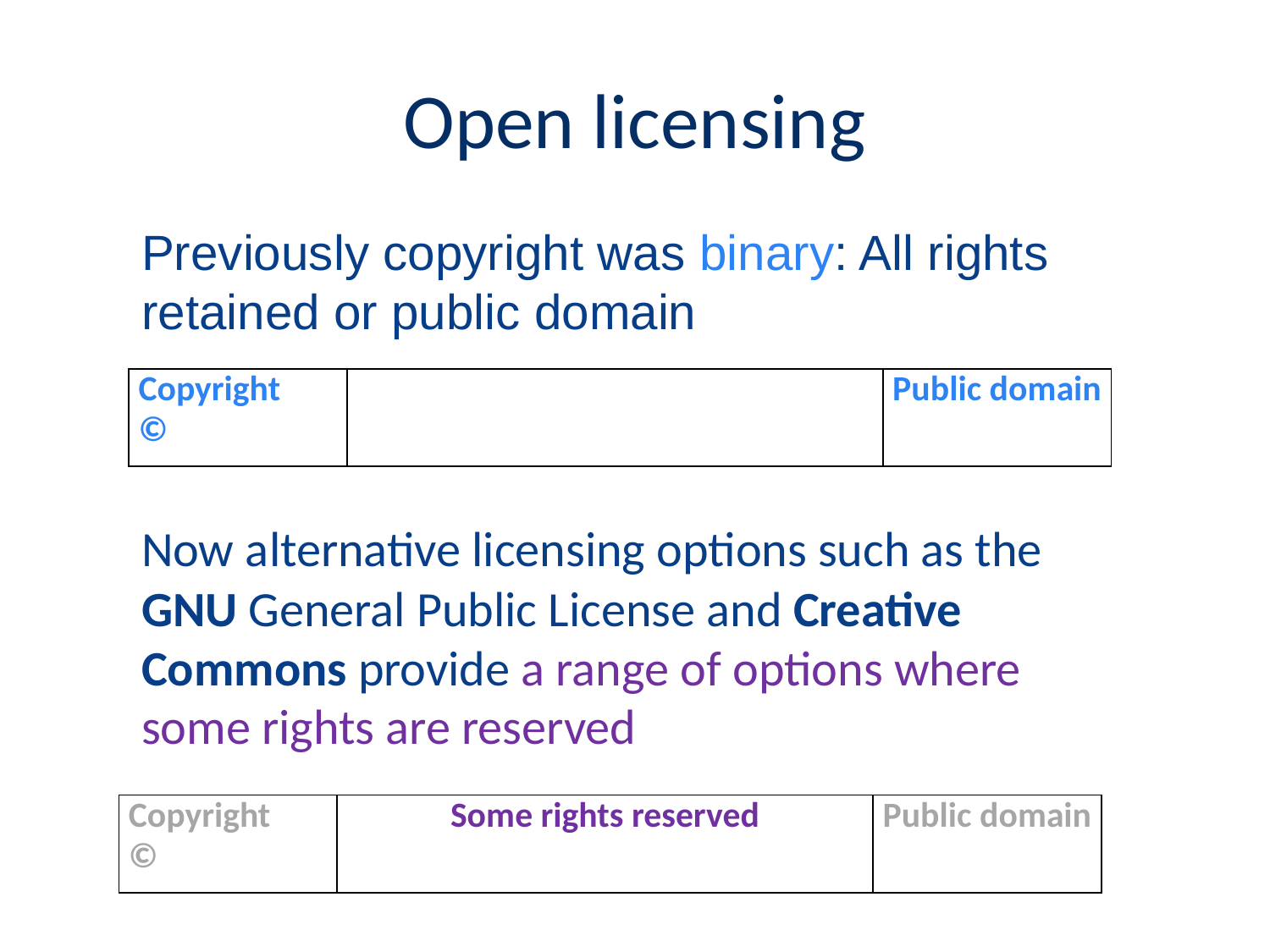

# Open licensing
Previously copyright was binary: All rights retained or public domain
| Copyright © |  | Public domain |
| --- | --- | --- |
Now alternative licensing options such as the GNU General Public License and Creative Commons provide a range of options where some rights are reserved
| Copyright © | Some rights reserved | Public domain |
| --- | --- | --- |